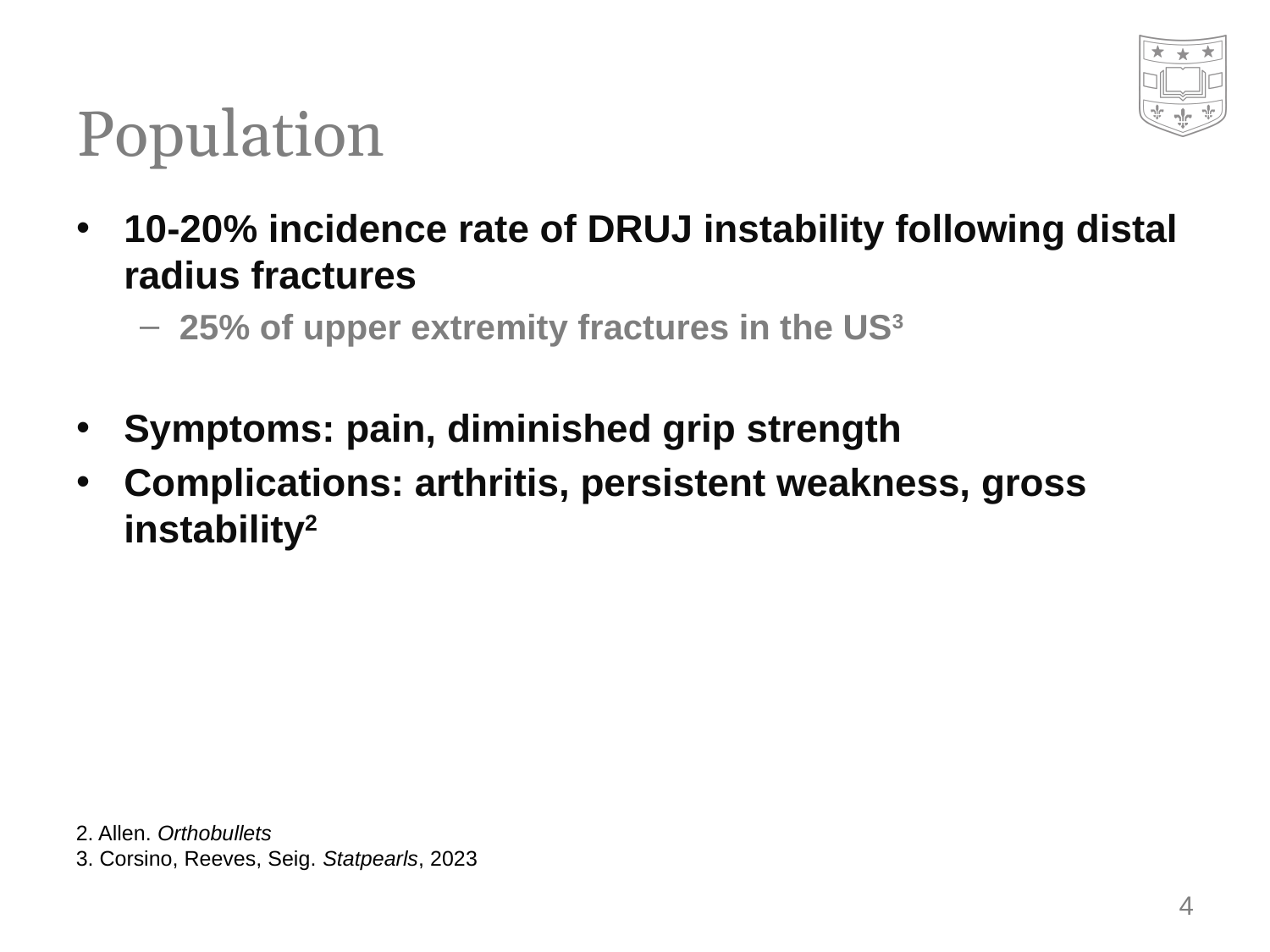

# Population
10-20% incidence rate of DRUJ instability following distal radius fractures
25% of upper extremity fractures in the US3

Symptoms: pain, diminished grip strength
Complications: arthritis, persistent weakness, gross instability2
2. Allen. Orthobullets
3. Corsino, Reeves, Seig. Statpearls, 2023